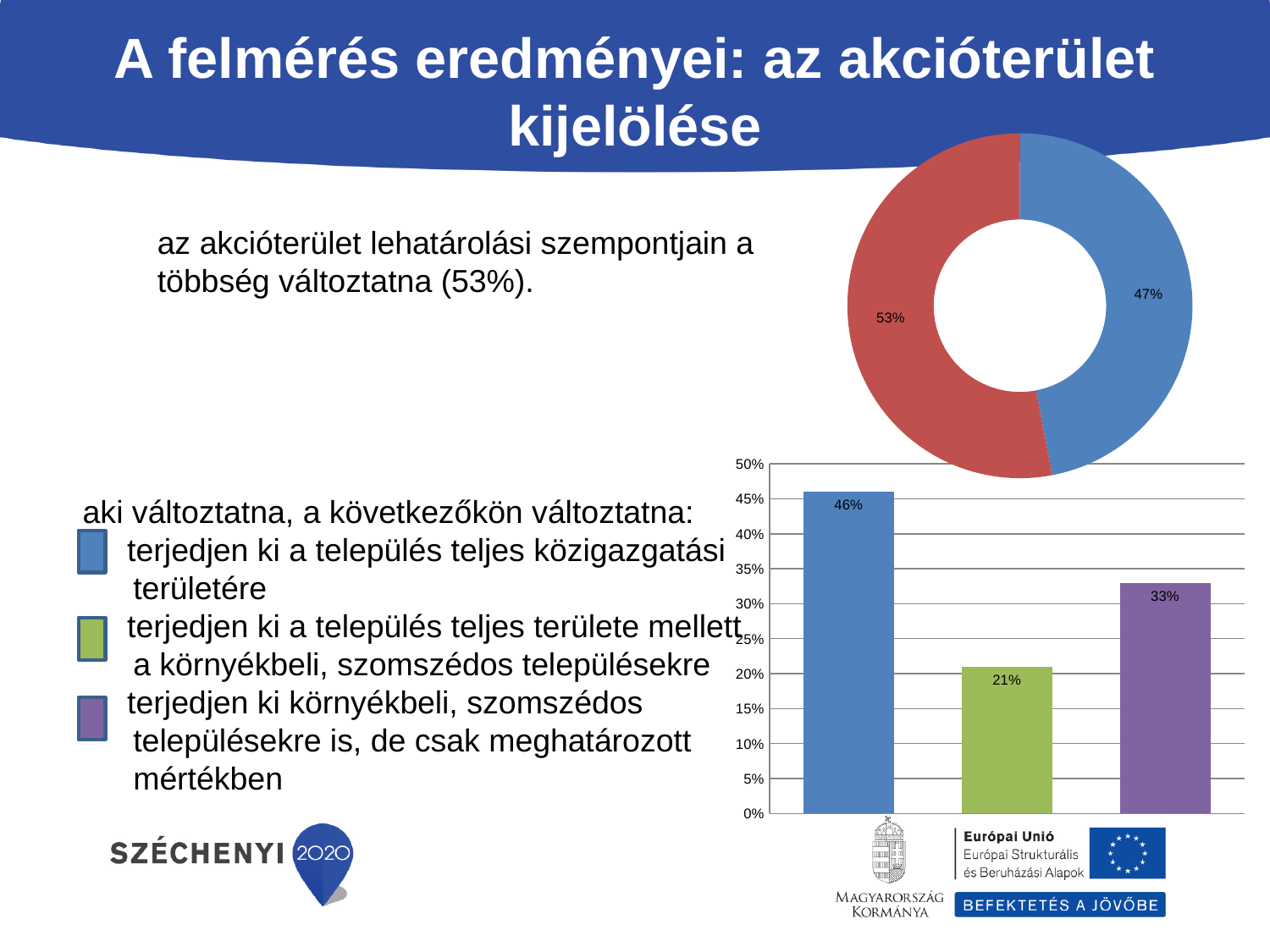

# A felmérés eredményei: az akcióterület kijelölése

### Chart

| Category |  |
|---|---|
az akcióterület lehatárolási szempontjain a többség változtatna (53%).

### Chart

| Category |
|---|

### Chart

| Category |  |
|---|---|
aki változtatna, a következőkön változtatna:
     terjedjen ki a település teljes közigazgatási területére
     terjedjen ki a település teljes területe mellett a környékbeli, szomszédos településekre
     terjedjen ki környékbeli, szomszédos településekre is, de csak meghatározott mértékben